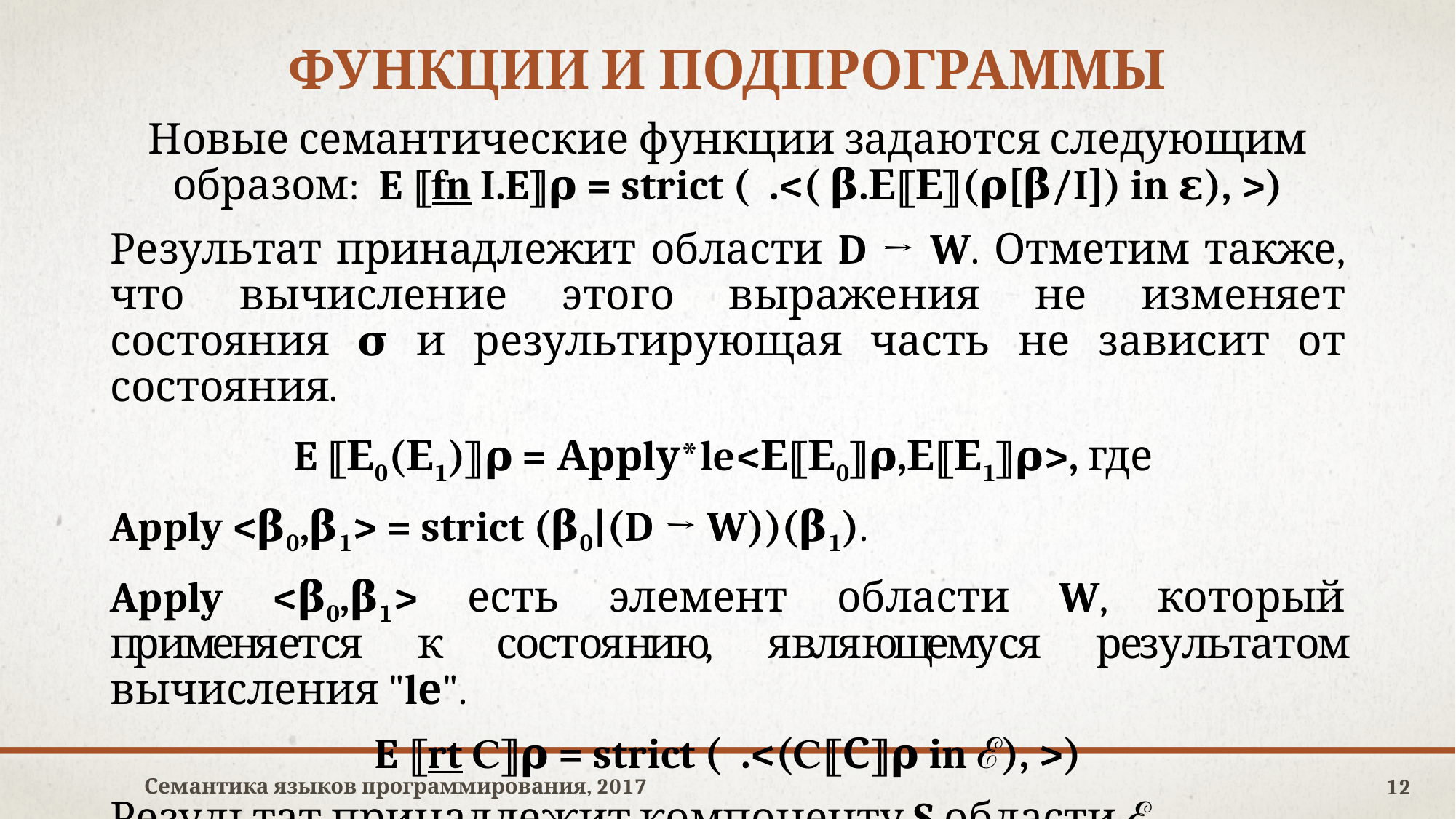

# Функции и подпрограммы
Новые семантические функции задаются следующим образом:  E ⟦fn I.E⟧𝛒 = strict (𝜆𝛔.<(𝜆𝛃.Е⟦Е⟧(𝛒[𝛃/I]) in 𝛆),𝛔>)
Результат принадлежит области D → W. Отметим также, что вычисление этого выражения не изменяет состояния 𝛔 и результирующая часть не зависит от состояния.
E ⟦Е0(Е1)⟧𝛒 = Аррlу*le<Е⟦Е0⟧𝛒,Е⟦Е1⟧𝛒>, где
Apply <𝛃0,𝛃1> = strict (𝛃0|(D → W))(𝛃1).
Apply <𝛃0,𝛃1> есть элемент области W, который применяется к состоянию, являющемуся результатом вычисления "lе".
E ⟦rt С⟧𝛒 = strict (𝜆𝛔.<(С⟦С⟧𝛒 in ℰ),𝛔>)
Результат принадлежит компоненту S области ℰ.
Семантика языков программирования, 2017
12